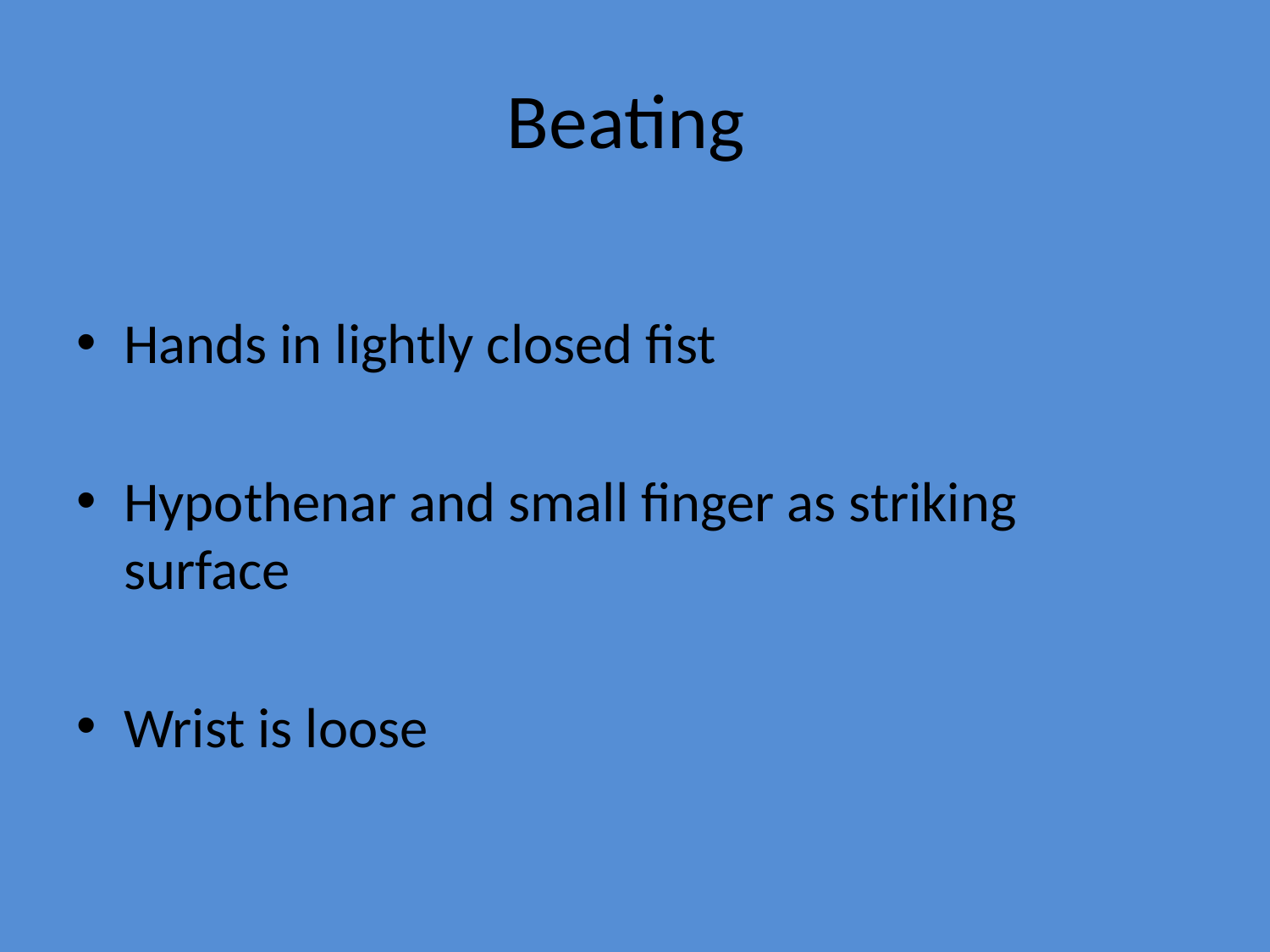

# Beating

Hands in lightly closed fist

Hypothenar and small finger as striking surface

Wrist is loose